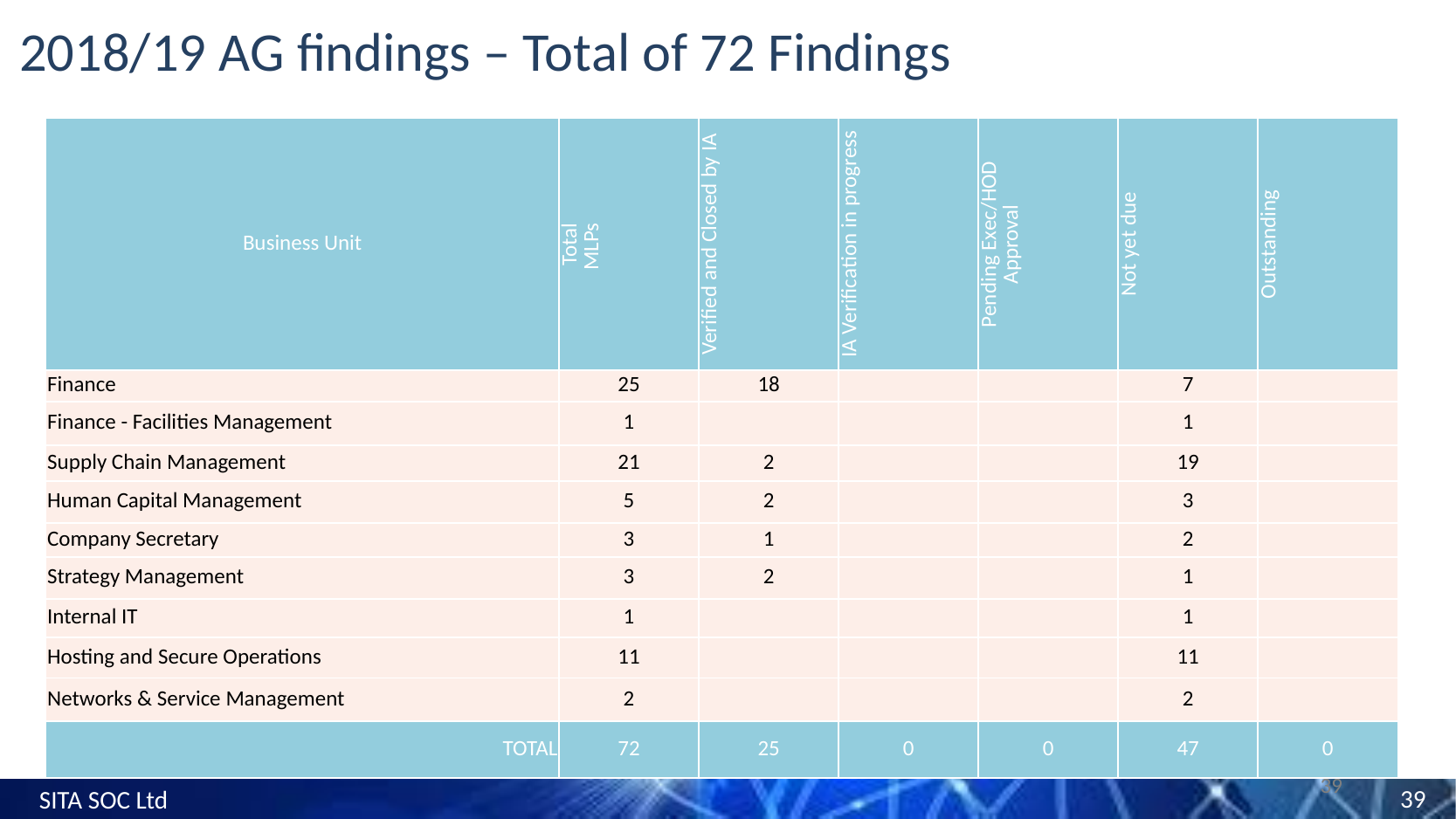

# 2018/19 AG findings – Total of 72 Findings
| Business Unit | Total MLPs | Verified and Closed by IA | IA Verification in progress | Pending Exec/HOD Approval | Not yet due | Outstanding |
| --- | --- | --- | --- | --- | --- | --- |
| Finance | 25 | 18 |  |  | 7 |  |
| Finance - Facilities Management | 1 |  |  |  | 1 |  |
| Supply Chain Management | 21 | 2 |  |  | 19 |  |
| Human Capital Management | 5 | 2 |  |  | 3 |  |
| Company Secretary | 3 | 1 |  |  | 2 |  |
| Strategy Management | 3 | 2 |  |  | 1 |  |
| Internal IT | 1 |  |  |  | 1 |  |
| Hosting and Secure Operations | 11 |  |  |  | 11 |  |
| Networks & Service Management | 2 |  |  |  | 2 |  |
| TOTAL | 72 | 25 | 0 | 0 | 47 | 0 |
39